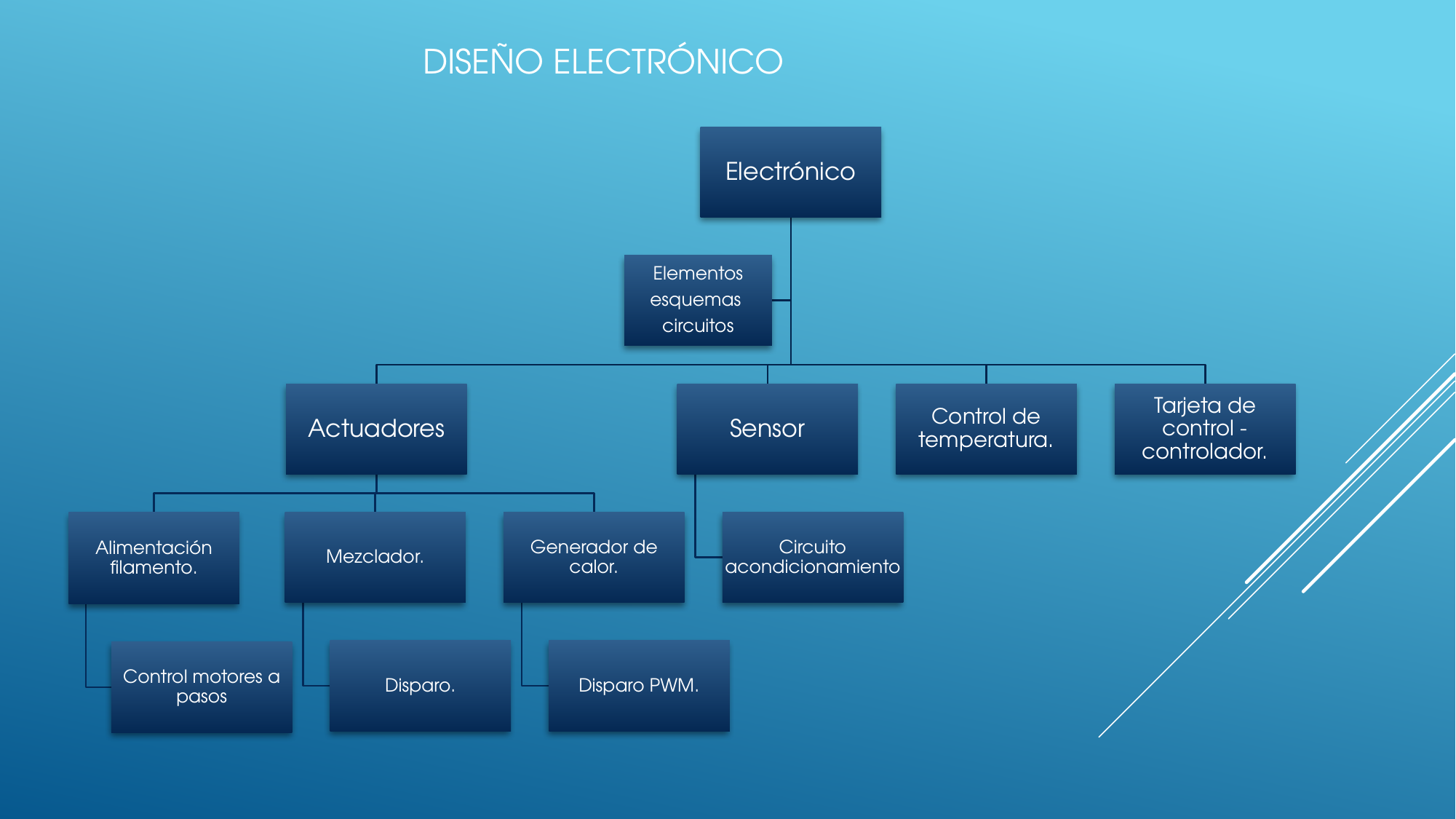

Diseño electrónico
Electrónico
Actuadores
Alimentación filamento.
Control motores a pasos
Mezclador.
Disparo.
Generador de calor.
Disparo PWM.
Sensor
Circuito acondicionamiento
Control de temperatura.
Tarjeta de control - controlador.
Elementos
esquemas
circuitos